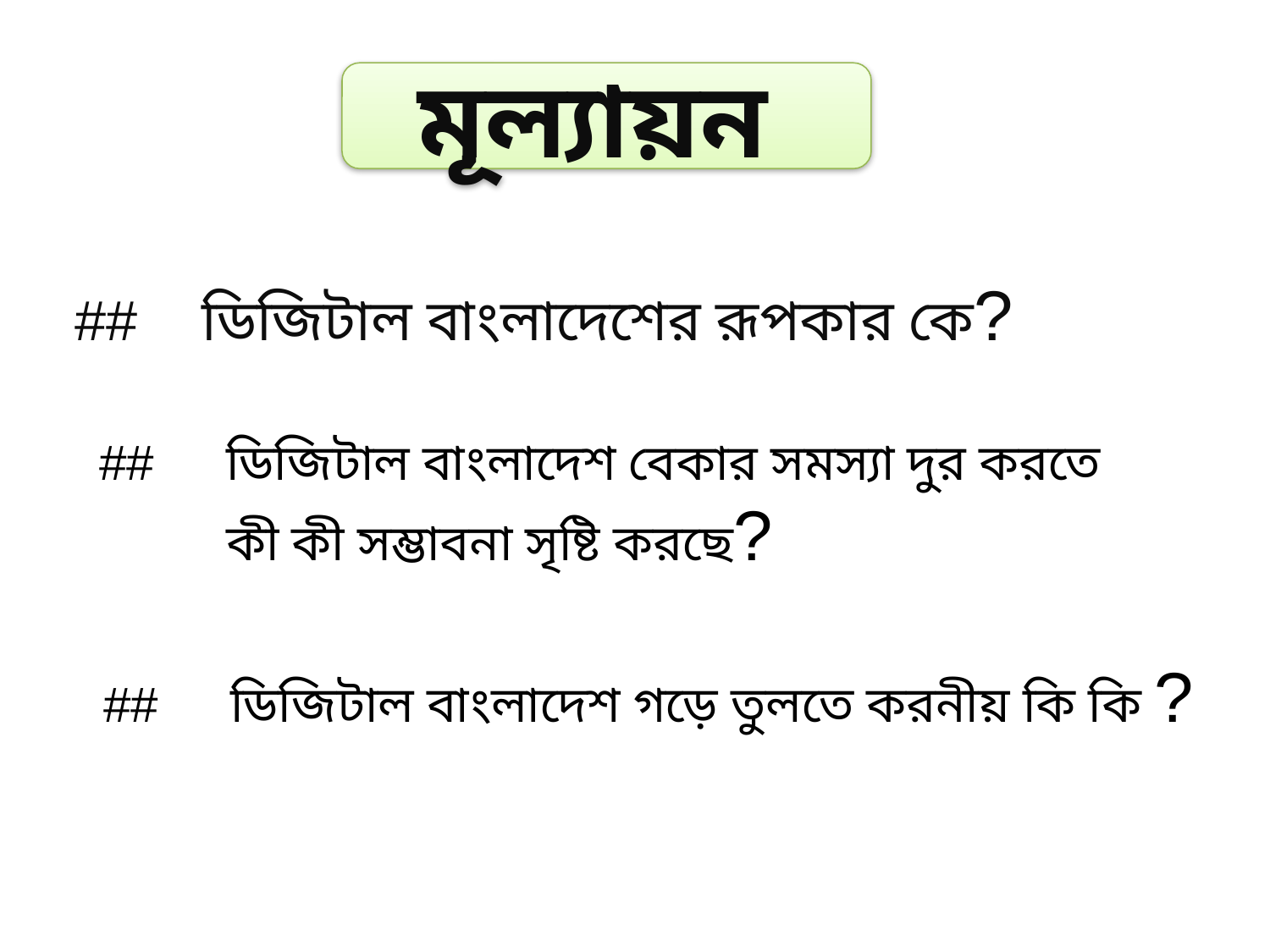

মূল্যায়ন
## 	ডিজিটাল বাংলাদেশের রূপকার কে?
##	ডিজিটাল বাংলাদেশ বেকার সমস্যা দুর করতে
	কী কী সম্ভাবনা সৃষ্টি করছে?
##	ডিজিটাল বাংলাদেশ গড়ে তুলতে করনীয় কি কি ?